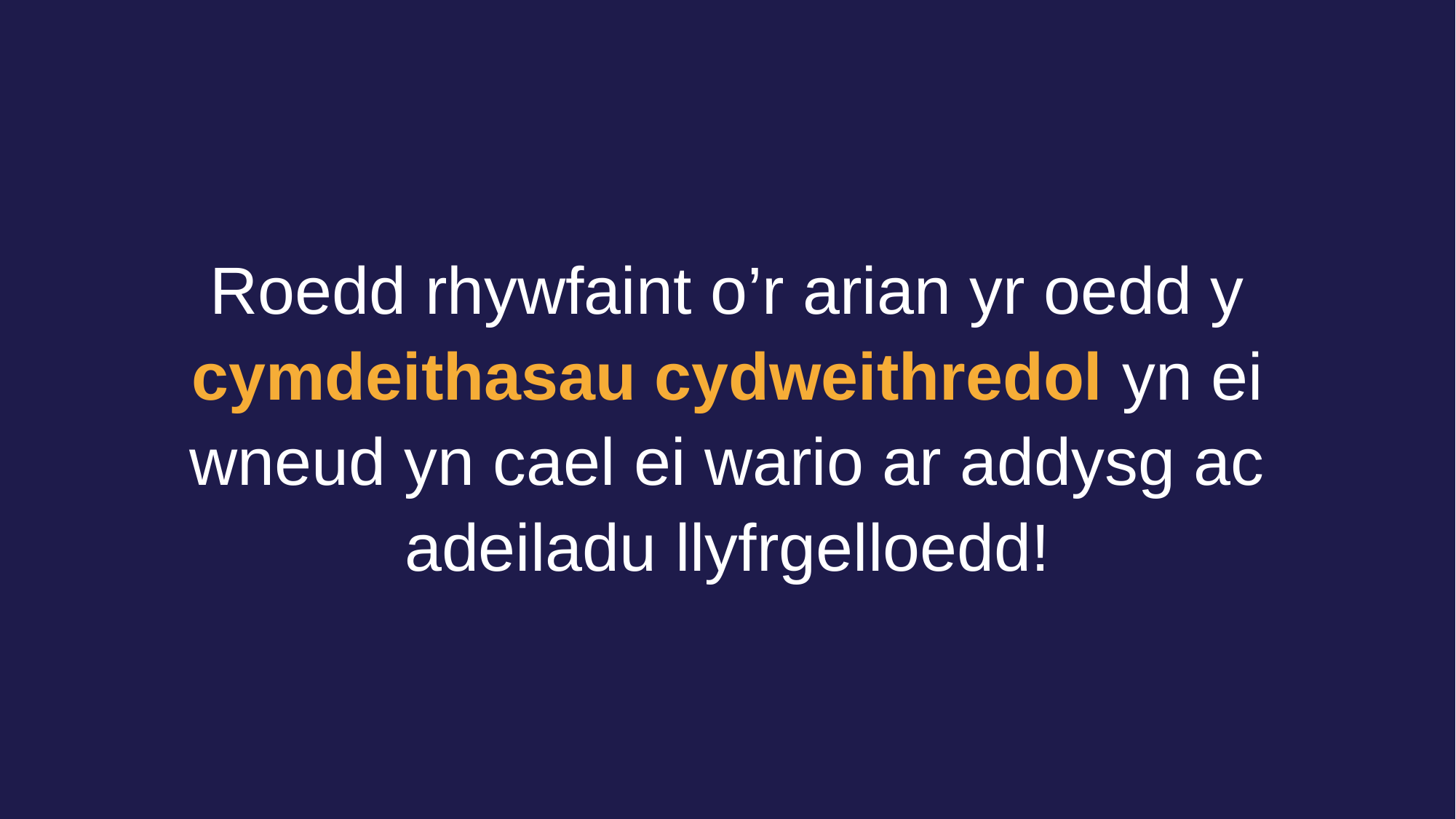

Roedd rhywfaint o’r arian yr oedd y cymdeithasau cydweithredol yn ei wneud yn cael ei wario ar addysg ac adeiladu llyfrgelloedd!